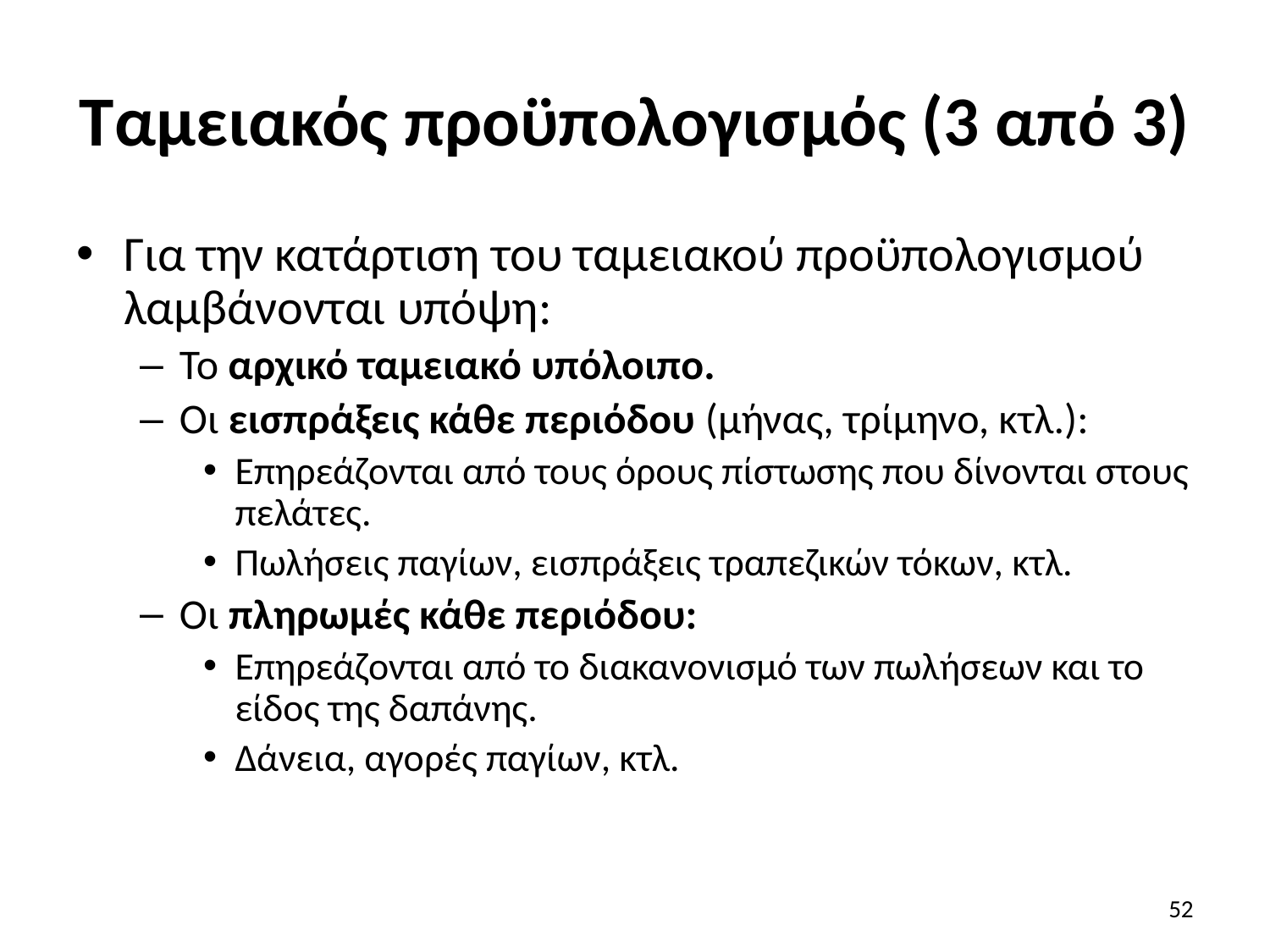

# Ταμειακός προϋπολογισμός (3 από 3)
Για την κατάρτιση του ταμειακού προϋπολογισμού λαμβάνονται υπόψη:
Το αρχικό ταμειακό υπόλοιπο.
Οι εισπράξεις κάθε περιόδου (μήνας, τρίμηνο, κτλ.):
Επηρεάζονται από τους όρους πίστωσης που δίνονται στους πελάτες.
Πωλήσεις παγίων, εισπράξεις τραπεζικών τόκων, κτλ.
Οι πληρωμές κάθε περιόδου:
Επηρεάζονται από το διακανονισμό των πωλήσεων και το είδος της δαπάνης.
Δάνεια, αγορές παγίων, κτλ.
52